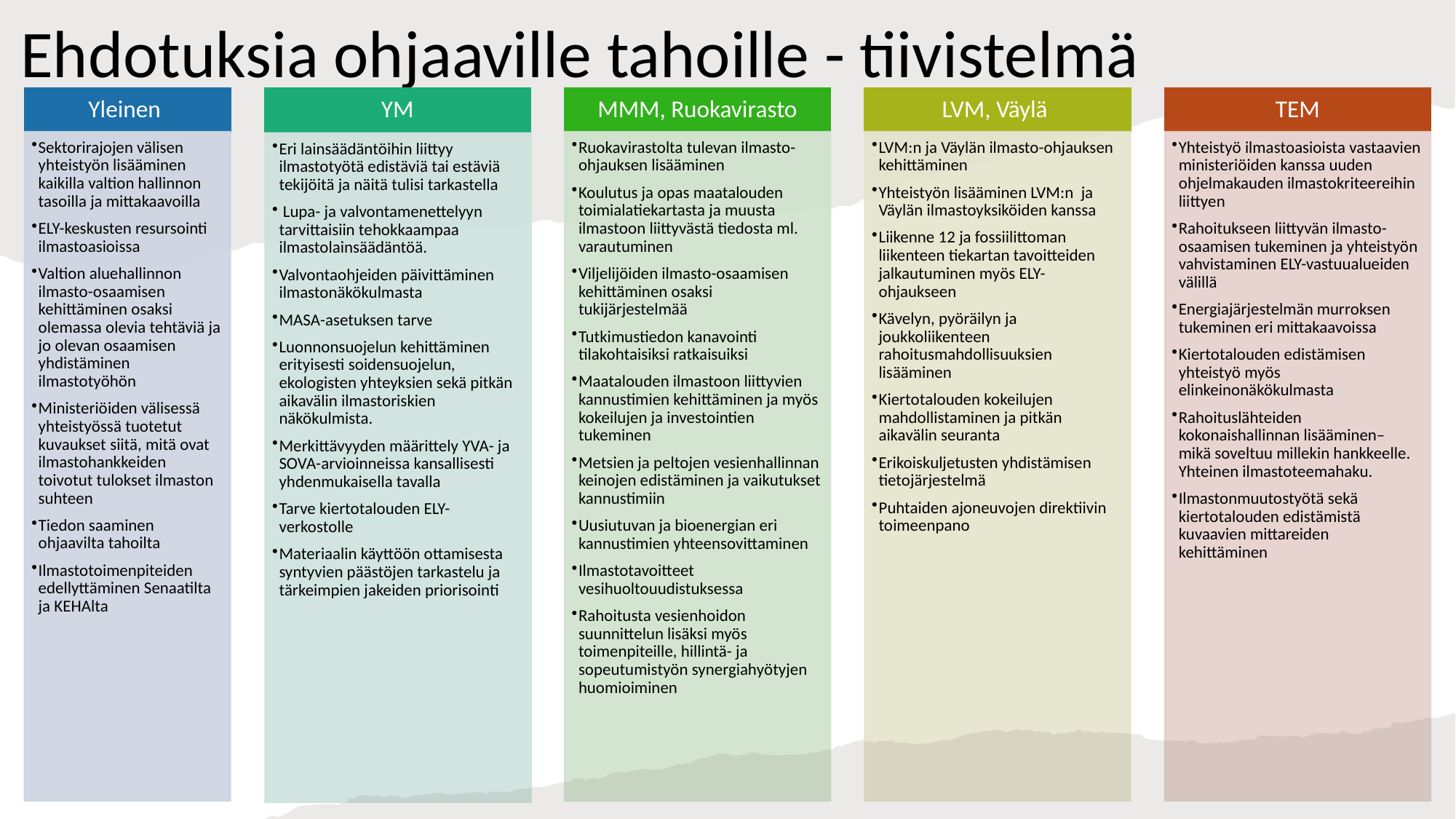

# Ehdotuksia ohjaaville tahoille - tiivistelmä

Yleinen
Sektorirajojen välisen yhteistyön lisääminen kaikilla valtion hallinnon tasoilla ja mittakaavoilla
ELY-keskusten resursointi ilmastoasioissa
Valtion aluehallinnon ilmasto-osaamisen kehittäminen osaksi olemassa olevia tehtäviä ja jo olevan osaamisen yhdistäminen ilmastotyöhön
Ministeriöiden välisessä yhteistyössä tuotetut kuvaukset siitä, mitä ovat ilmastohankkeiden toivotut tulokset ilmaston suhteen
Tiedon saaminen ohjaavilta tahoilta
Ilmastotoimenpiteiden edellyttäminen Senaatilta ja KEHAlta
YM
Eri lainsäädäntöihin liittyy ilmastotyötä edistäviä tai estäviä tekijöitä ja näitä tulisi tarkastella
 Lupa- ja valvontamenettelyyn tarvittaisiin tehokkaampaa ilmastolainsäädäntöä.
Valvontaohjeiden päivittäminen ilmastonäkökulmasta
MASA-asetuksen tarve
Luonnonsuojelun kehittäminen erityisesti soidensuojelun, ekologisten yhteyksien sekä pitkän aikavälin ilmastoriskien näkökulmista.
Merkittävyyden määrittely YVA- ja SOVA-arvioinneissa kansallisesti yhdenmukaisella tavalla
Tarve kiertotalouden ELY-verkostolle
Materiaalin käyttöön ottamisesta syntyvien päästöjen tarkastelu ja tärkeimpien jakeiden priorisointi
MMM, Ruokavirasto
Ruokavirastolta tulevan ilmasto-ohjauksen lisääminen
Koulutus ja opas maatalouden toimialatiekartasta ja muusta ilmastoon liittyvästä tiedosta ml. varautuminen
Viljelijöiden ilmasto-osaamisen kehittäminen osaksi tukijärjestelmää
Tutkimustiedon kanavointi tilakohtaisiksi ratkaisuiksi
Maatalouden ilmastoon liittyvien kannustimien kehittäminen ja myös kokeilujen ja investointien tukeminen
Metsien ja peltojen vesienhallinnan keinojen edistäminen ja vaikutukset kannustimiin
Uusiutuvan ja bioenergian eri kannustimien yhteensovittaminen
Ilmastotavoitteet vesihuoltouudistuksessa
Rahoitusta vesienhoidon suunnittelun lisäksi myös toimenpiteille, hillintä- ja sopeutumistyön synergiahyötyjen huomioiminen
LVM, Väylä
LVM:n ja Väylän ilmasto-ohjauksen kehittäminen
Yhteistyön lisääminen LVM:n  ja Väylän ilmastoyksiköiden kanssa
Liikenne 12 ja fossiilittoman liikenteen tiekartan tavoitteiden jalkautuminen myös ELY-ohjaukseen
Kävelyn, pyöräilyn ja joukkoliikenteen rahoitusmahdollisuuksien lisääminen
Kiertotalouden kokeilujen mahdollistaminen ja pitkän aikavälin seuranta
Erikoiskuljetusten yhdistämisen tietojärjestelmä
Puhtaiden ajoneuvojen direktiivin toimeenpano
TEM
Yhteistyö ilmastoasioista vastaavien ministeriöiden kanssa uuden ohjelmakauden ilmastokriteereihin liittyen
Rahoitukseen liittyvän ilmasto-osaamisen tukeminen ja yhteistyön vahvistaminen ELY-vastuualueiden välillä
Energiajärjestelmän murroksen tukeminen eri mittakaavoissa
Kiertotalouden edistämisen yhteistyö myös elinkeinonäkökulmasta
Rahoituslähteiden kokonaishallinnan lisääminen– mikä soveltuu millekin hankkeelle. Yhteinen ilmastoteemahaku.
Ilmastonmuutostyötä sekä kiertotalouden edistämistä kuvaavien mittareiden kehittäminen